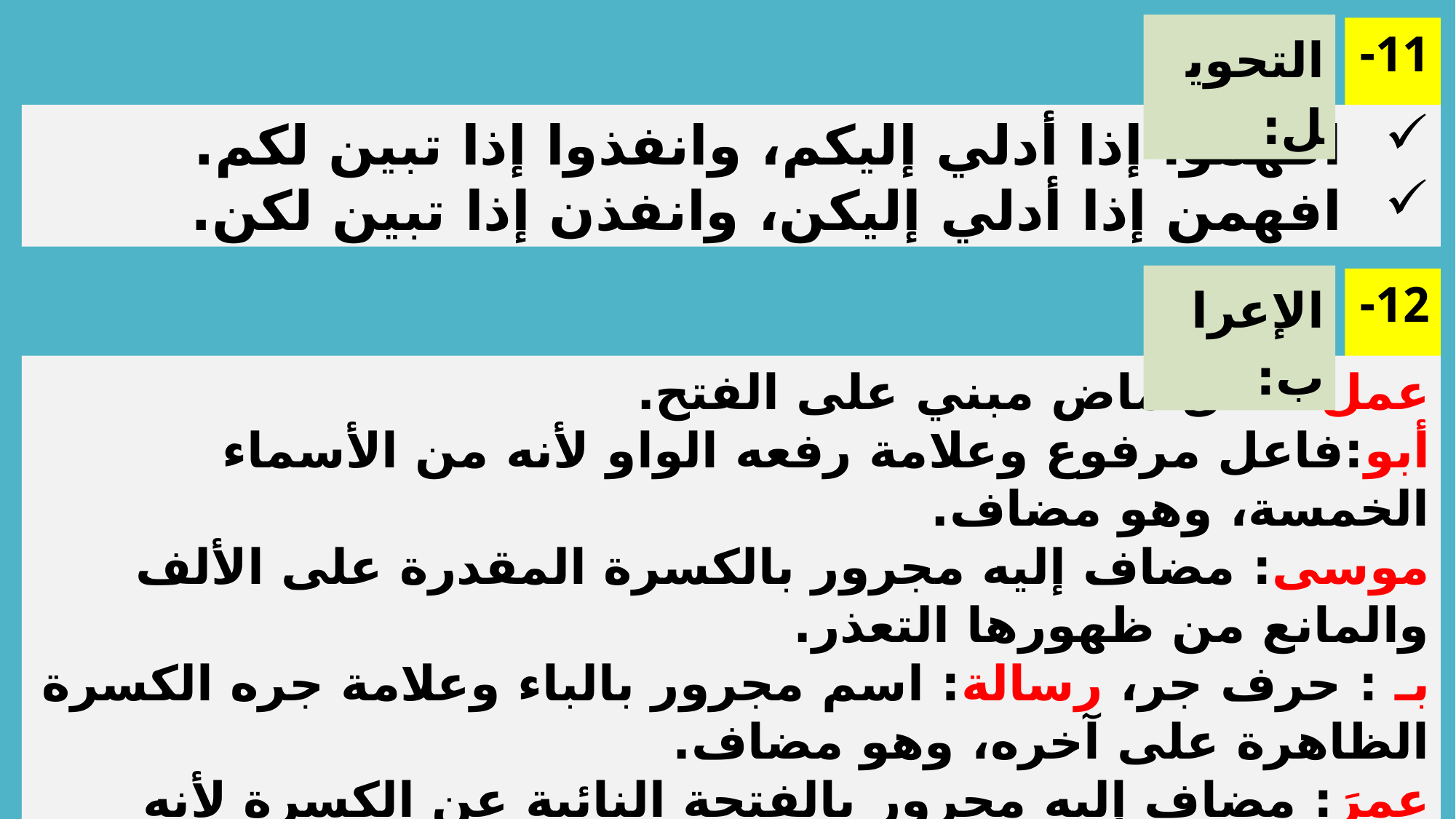

التحويل:
11-
 افهموا إذا أدلي إليكم، وانفذوا إذا تبين لكم.
 افهمن إذا أدلي إليكن، وانفذن إذا تبين لكن.
الإعراب:
12-
عمل: فعل ماض مبني على الفتح.
أبو:فاعل مرفوع وعلامة رفعه الواو لأنه من الأسماء الخمسة، وهو مضاف.
موسى: مضاف إليه مجرور بالكسرة المقدرة على الألف والمانع من ظهورها التعذر.
بـ : حرف جر، رسالة: اسم مجرور بالباء وعلامة جره الكسرة الظاهرة على آخره، وهو مضاف.
عمرَ: مضاف إليه مجرور بالفتحة النائبة عن الكسرة لأنه ممنوع من الصرف.